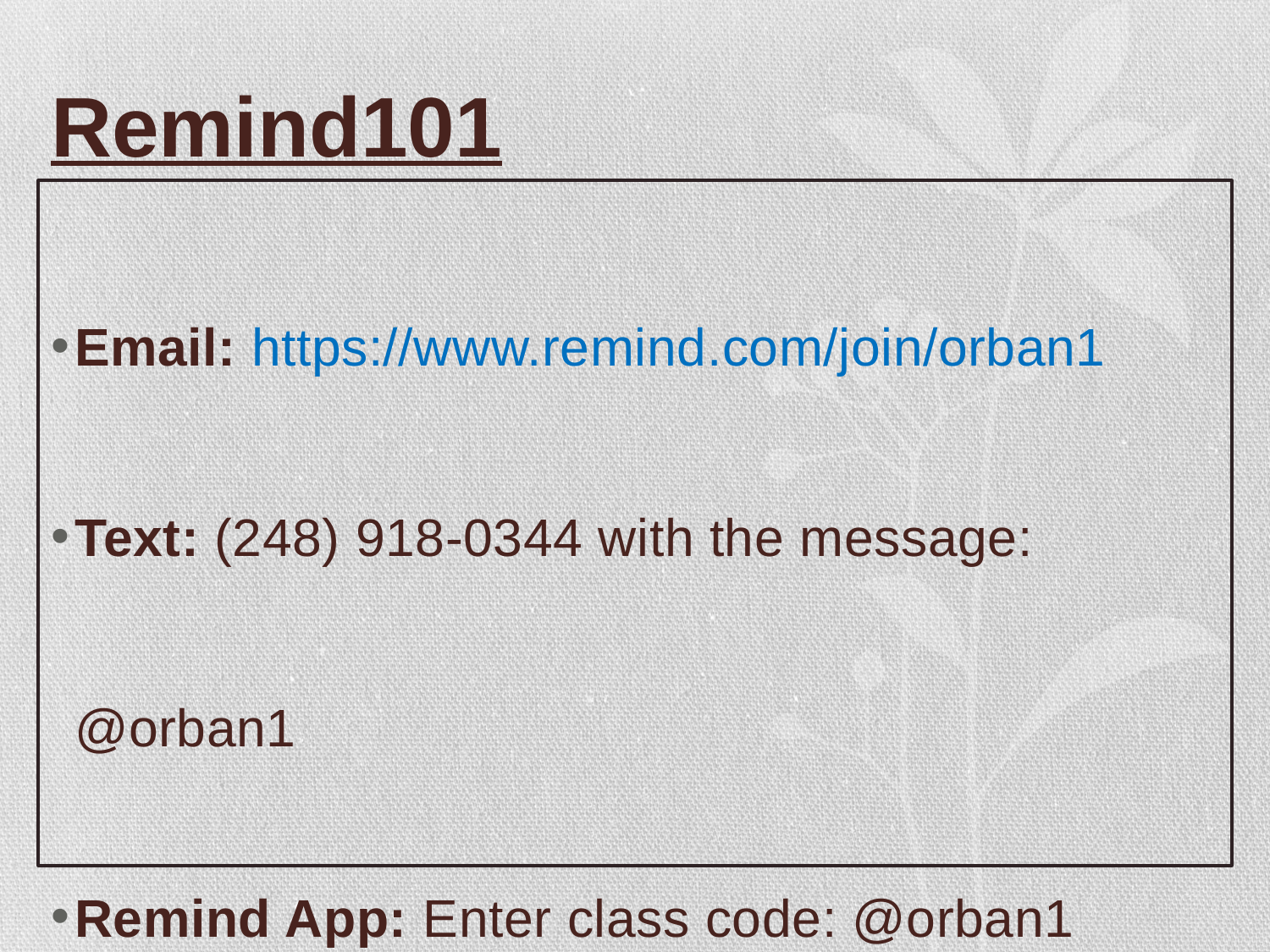

# Remind101
Email: https://www.remind.com/join/orban1
Text: (248) 918-0344 with the message: @orban1
Remind App: Enter class code: @orban1